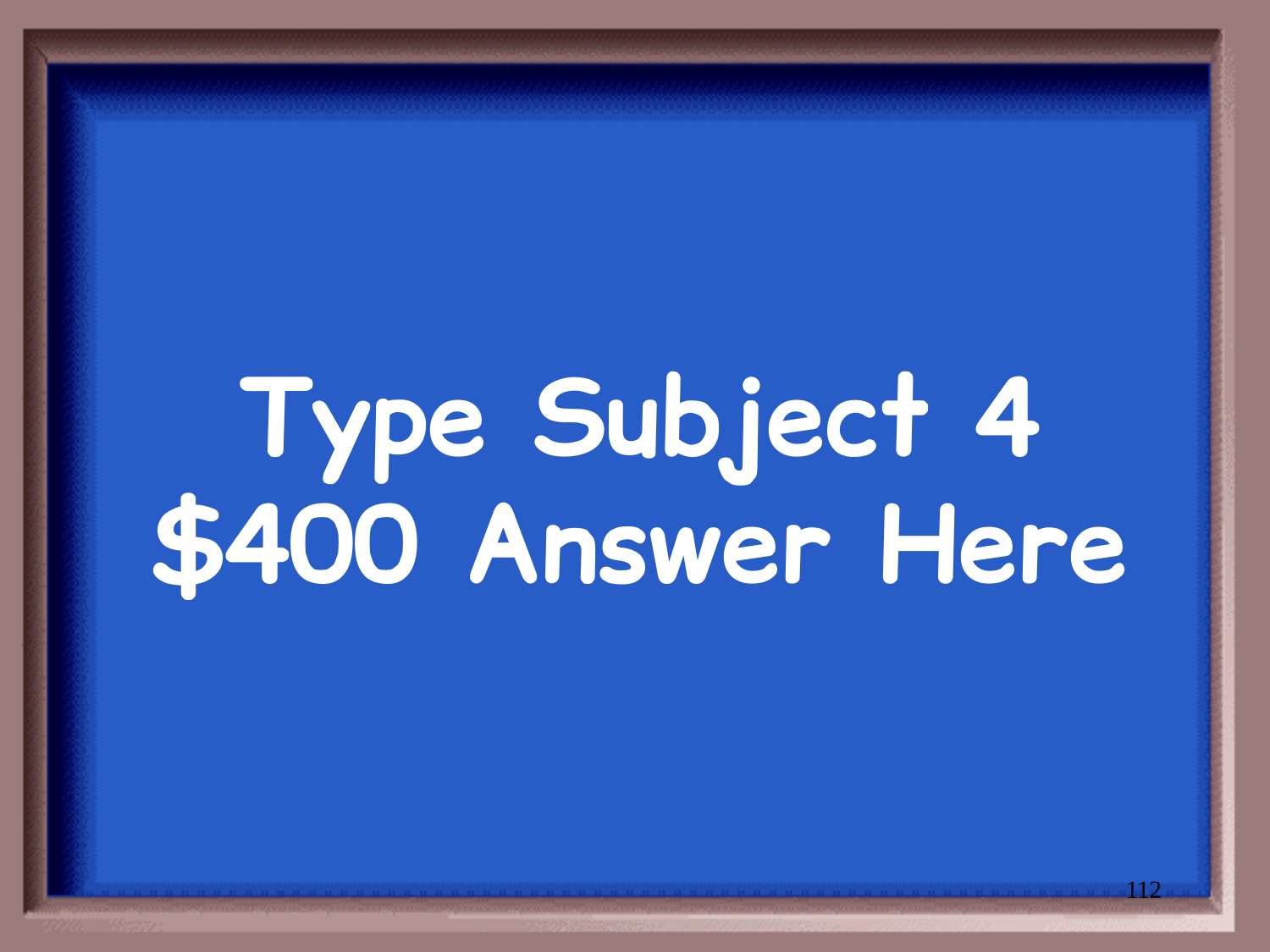

# Type Subject 4 $400 Answer Here
112